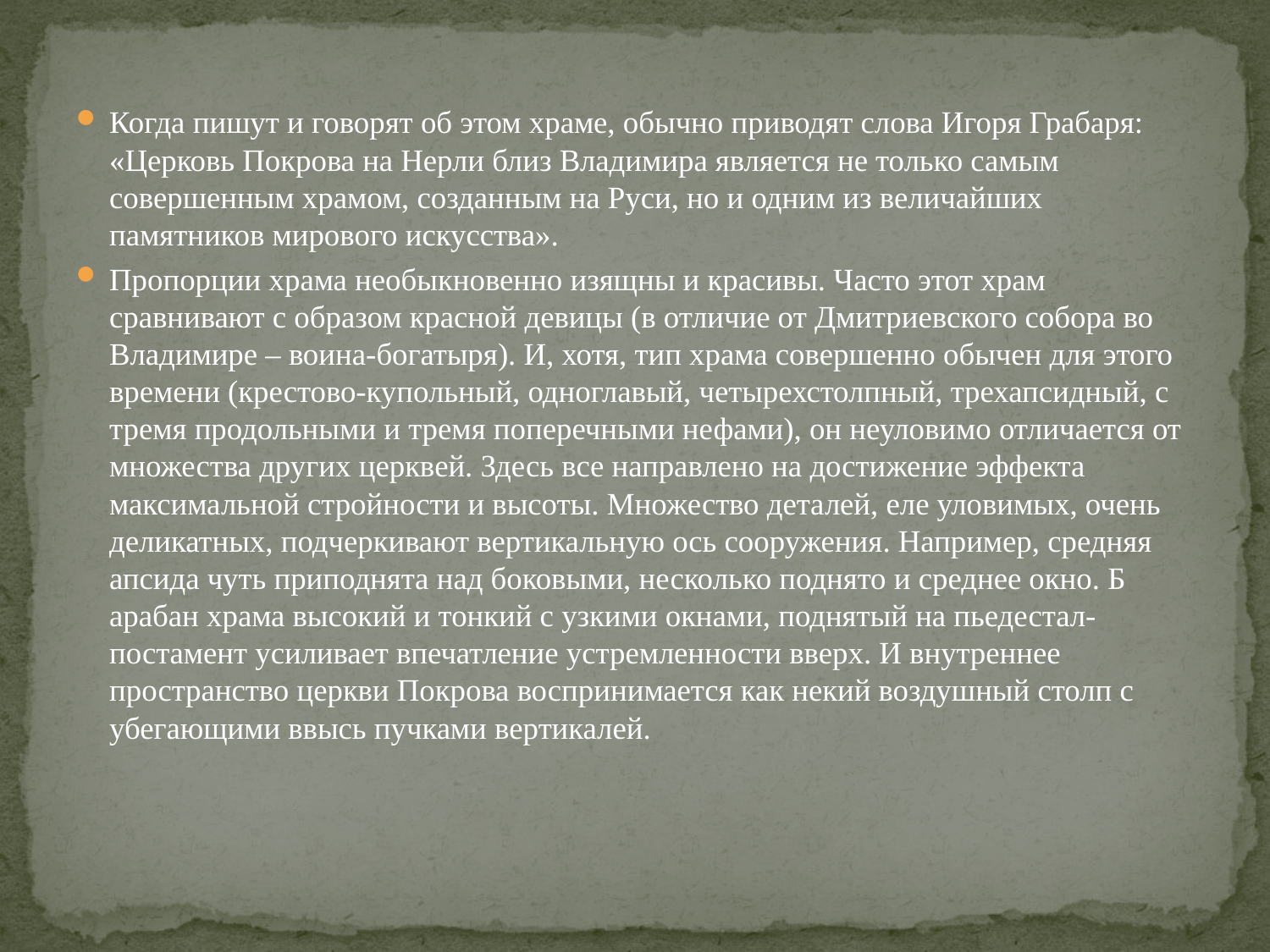

#
Когда пишут и говорят об этом храме, обычно приводят слова Игоря Грабаря: «Церковь Покрова на Нерли близ Владимира является не только самым совершенным храмом, созданным на Руси, но и одним из величайших памятников мирового искусства».
Пропорции храма необыкновенно изящны и красивы. Часто этот храм сравнивают с образом красной девицы (в отличие от Дмитриевского собора во Владимире – воина-богатыря). И, хотя, тип храма совершенно обычен для этого времени (крестово-купольный, одноглавый, четырехстолпный, трехапсидный, с тремя продольными и тремя поперечными нефами), он неуловимо отличается от множества других церквей. Здесь все направлено на достижение эффекта максимальной стройности и высоты. Множество деталей, еле уловимых, очень деликатных, подчеркивают вертикальную ось сооружения. Например, средняя апсида чуть приподнята над боковыми, несколько поднято и среднее окно. Б арабан храма высокий и тонкий с узкими окнами, поднятый на пьедестал-постамент усиливает впечатление устремленности вверх. И внутреннее пространство церкви Покрова воспринимается как некий воздушный столп с убегающими ввысь пучками вертикалей.